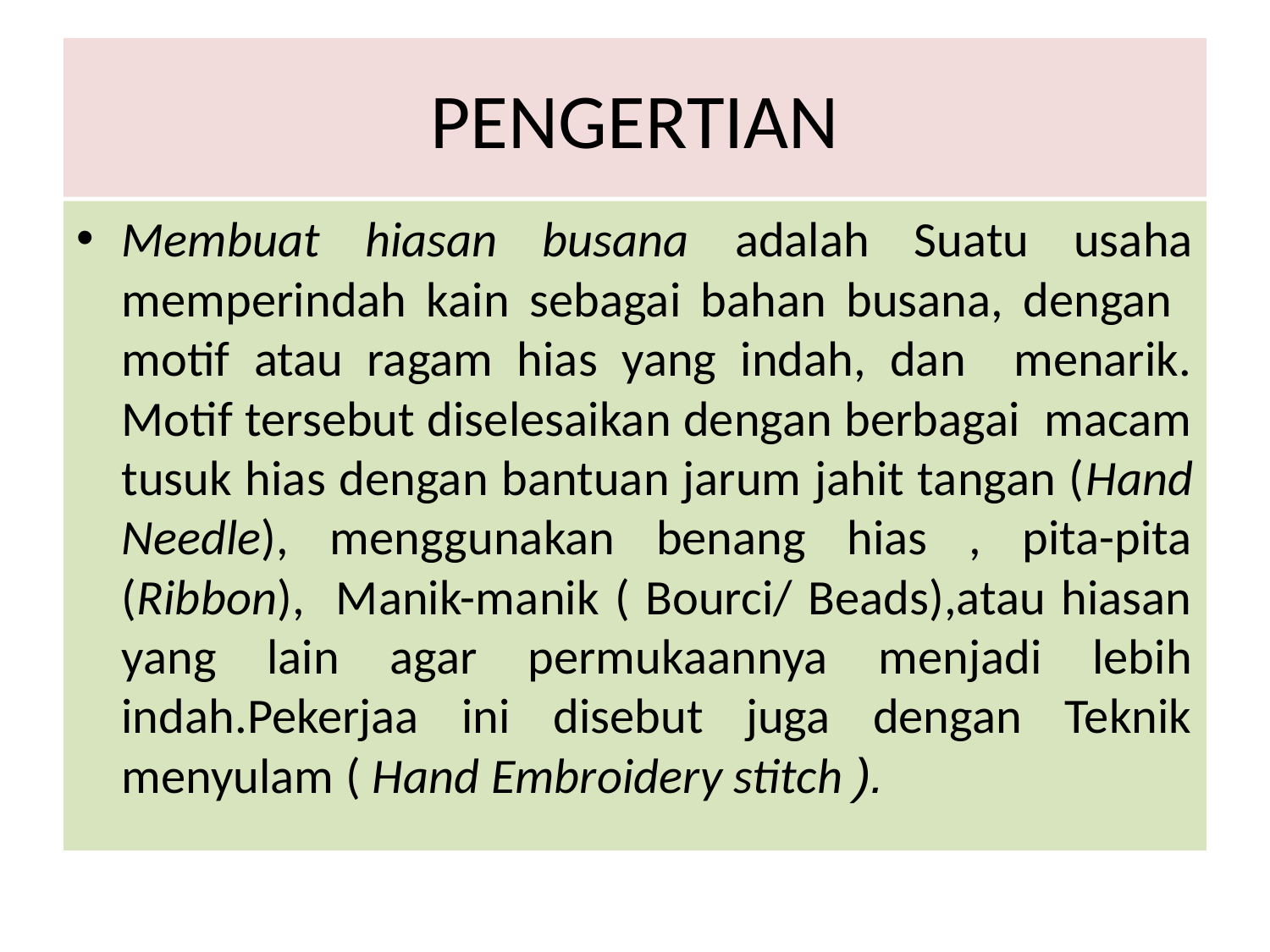

# PENGERTIAN
Membuat hiasan busana adalah Suatu usaha memperindah kain sebagai bahan busana, dengan  motif atau ragam hias yang indah, dan  menarik. Motif tersebut diselesaikan dengan berbagai  macam tusuk hias dengan bantuan jarum jahit tangan (Hand Needle), menggunakan benang hias , pita-pita (Ribbon),  Manik-manik ( Bourci/ Beads),atau hiasan yang lain agar permukaannya menjadi lebih indah.Pekerjaa ini disebut juga dengan Teknik menyulam ( Hand Embroidery stitch ).